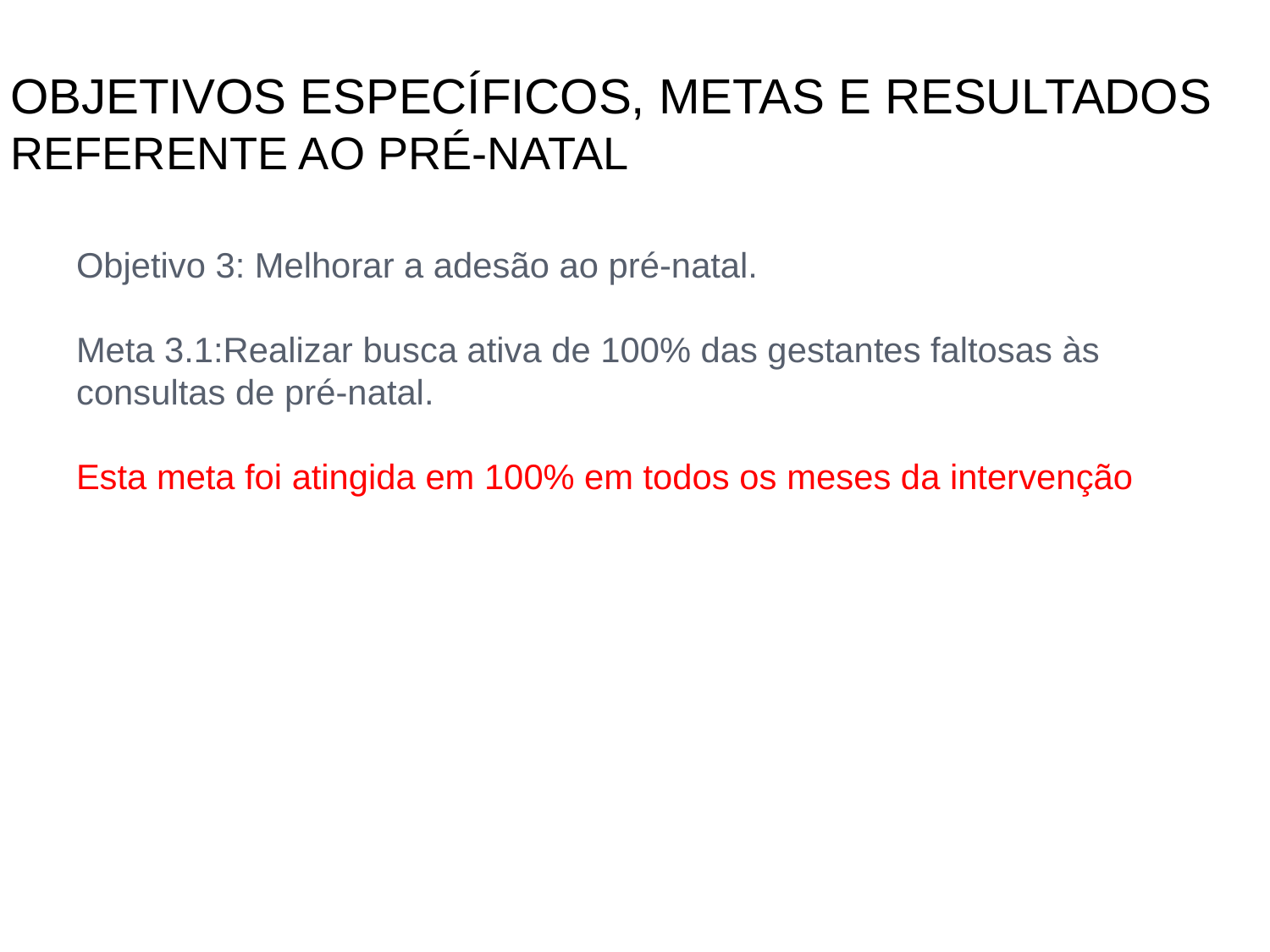

OBJETIVOS ESPECÍFICOS, METAS E RESULTADOS
REFERENTE AO PRÉ-NATAL
Objetivo 3: Melhorar a adesão ao pré-natal.

Meta 3.1:Realizar busca ativa de 100% das gestantes faltosas às consultas de pré-natal.

Esta meta foi atingida em 100% em todos os meses da intervenção